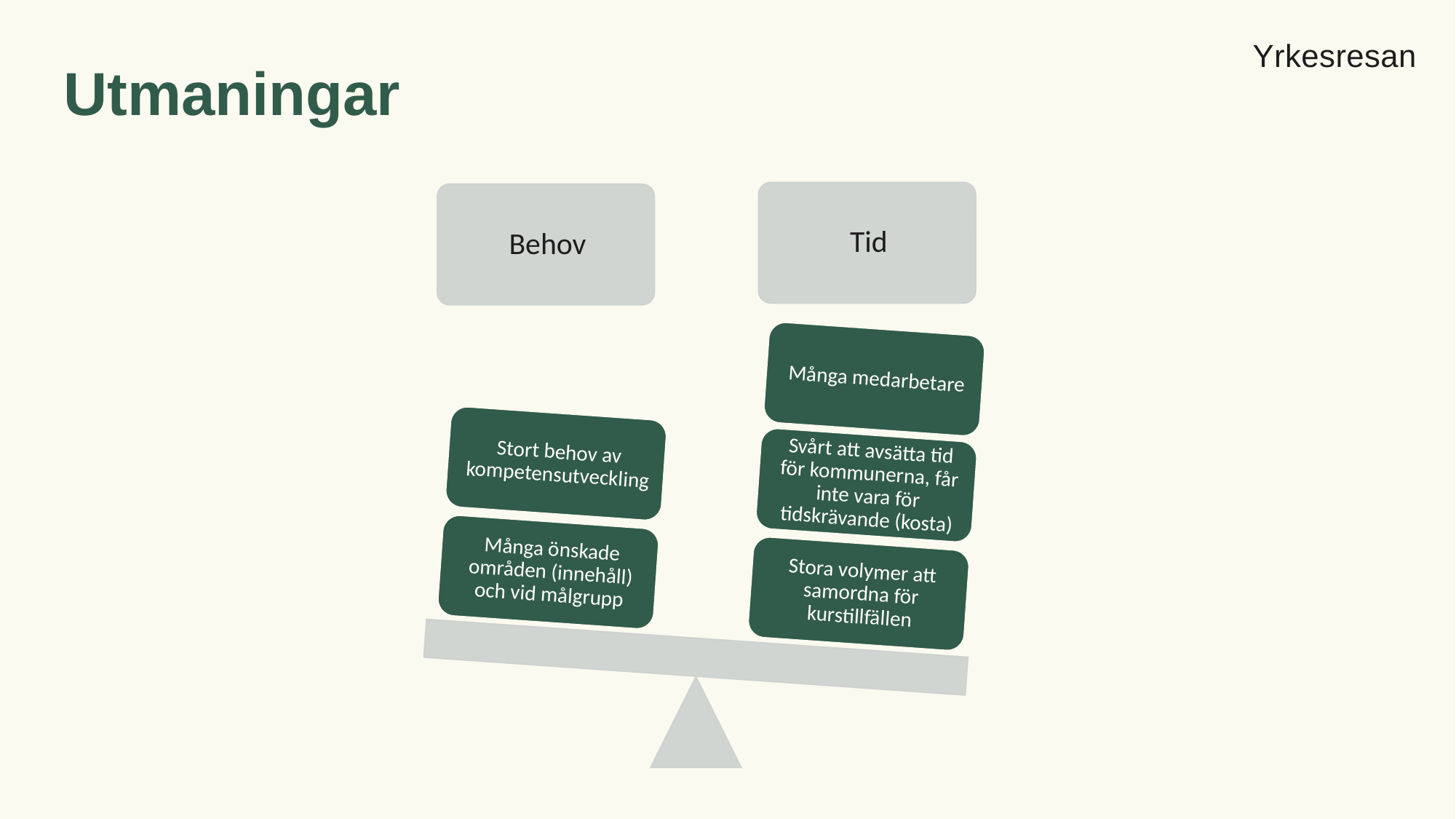

# Utmaningar
Behov
Tid
Stora volymer att samordna för kurstillfällen
Svårt att avsätta tid för kommunerna, får inte vara för tidskrävande (kosta)
Många medarbetare
Många önskade områden (innehåll) och vid målgrupp
Stort behov av kompetensutveckling